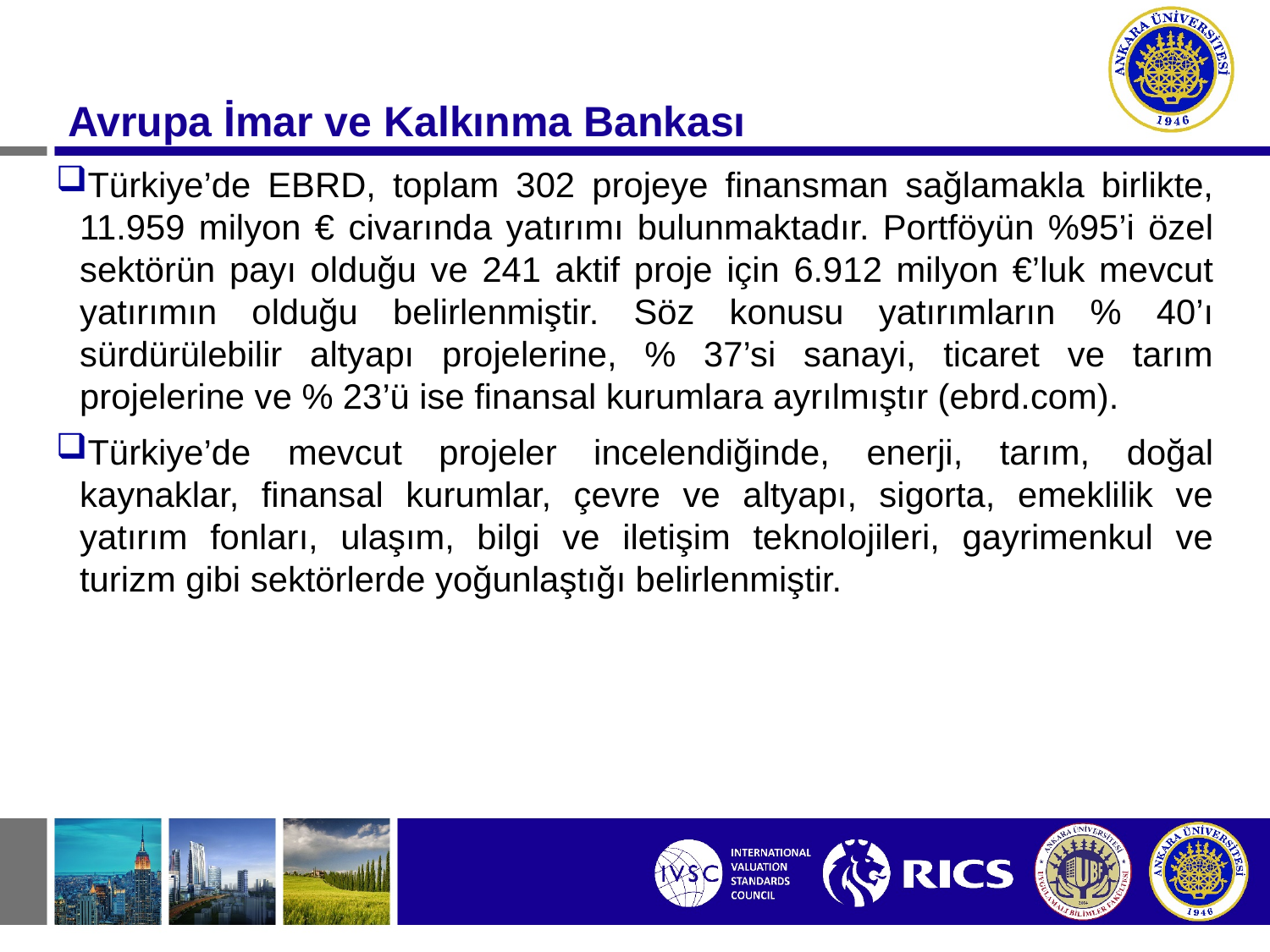

#
 Avrupa İmar ve Kalkınma Bankası
Türkiye’de EBRD, toplam 302 projeye finansman sağlamakla birlikte, 11.959 milyon € civarında yatırımı bulunmaktadır. Portföyün %95’i özel sektörün payı olduğu ve 241 aktif proje için 6.912 milyon €’luk mevcut yatırımın olduğu belirlenmiştir. Söz konusu yatırımların % 40’ı sürdürülebilir altyapı projelerine, % 37’si sanayi, ticaret ve tarım projelerine ve % 23’ü ise finansal kurumlara ayrılmıştır (ebrd.com).
Türkiye’de mevcut projeler incelendiğinde, enerji, tarım, doğal kaynaklar, finansal kurumlar, çevre ve altyapı, sigorta, emeklilik ve yatırım fonları, ulaşım, bilgi ve iletişim teknolojileri, gayrimenkul ve turizm gibi sektörlerde yoğunlaştığı belirlenmiştir.